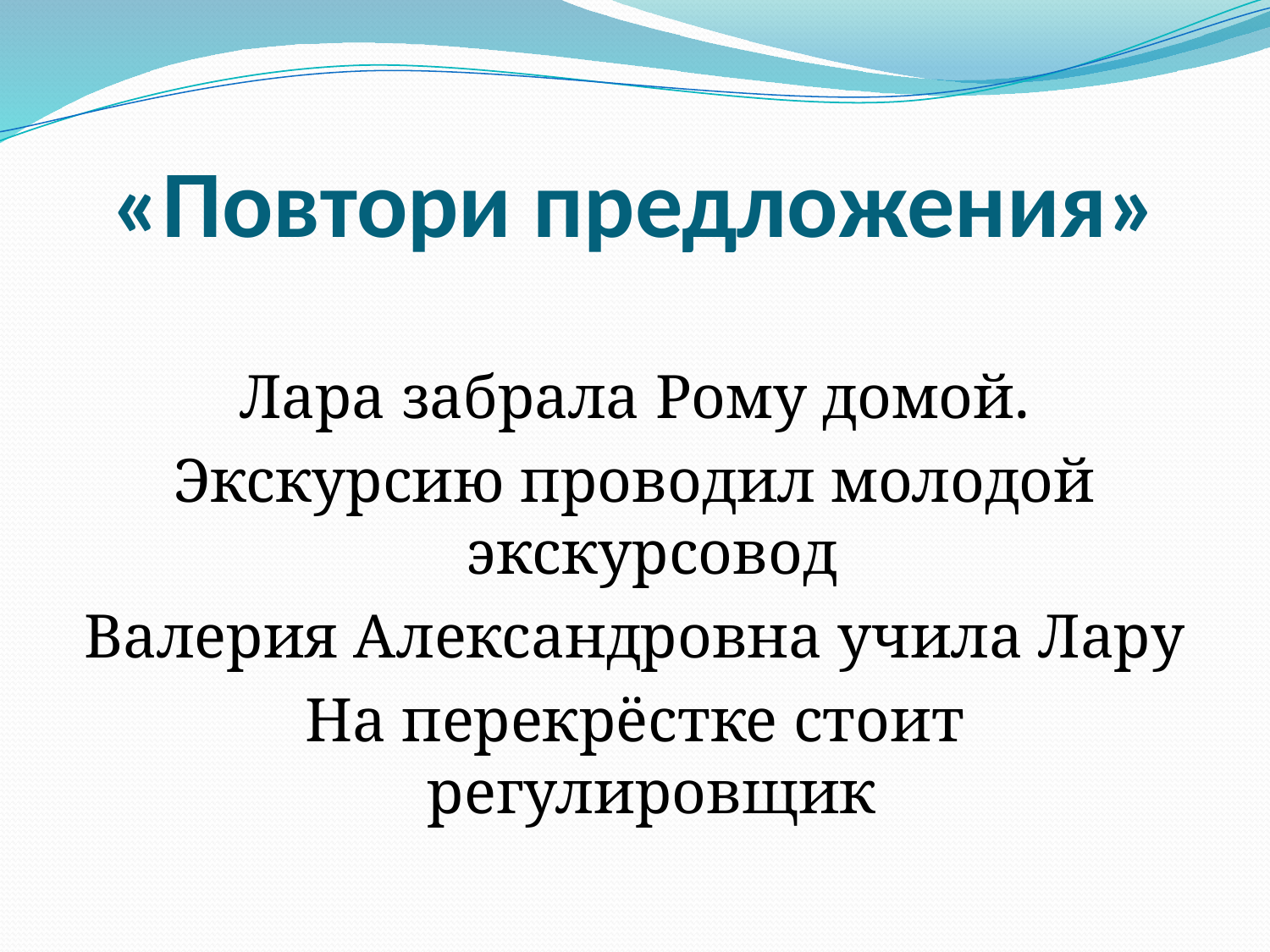

# «Повтори предложения»

Лара забрала Рому домой.
Экскурсию проводил молодой экскурсовод
Валерия Александровна учила Лару
На перекрёстке стоит регулировщик